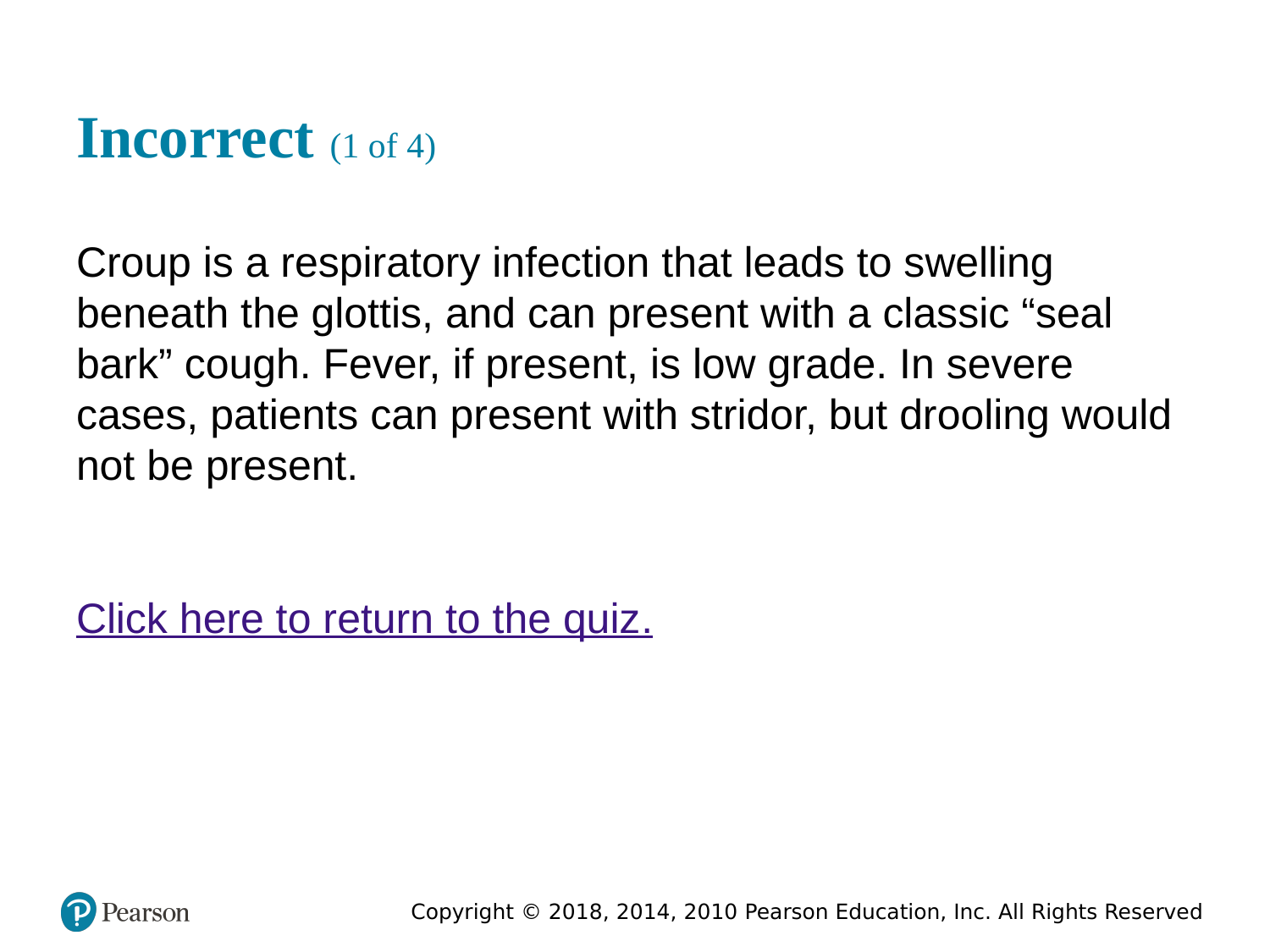

# Incorrect (1 of 4)
Croup is a respiratory infection that leads to swelling beneath the glottis, and can present with a classic “seal bark” cough. Fever, if present, is low grade. In severe cases, patients can present with stridor, but drooling would not be present.
Click here to return to the quiz.